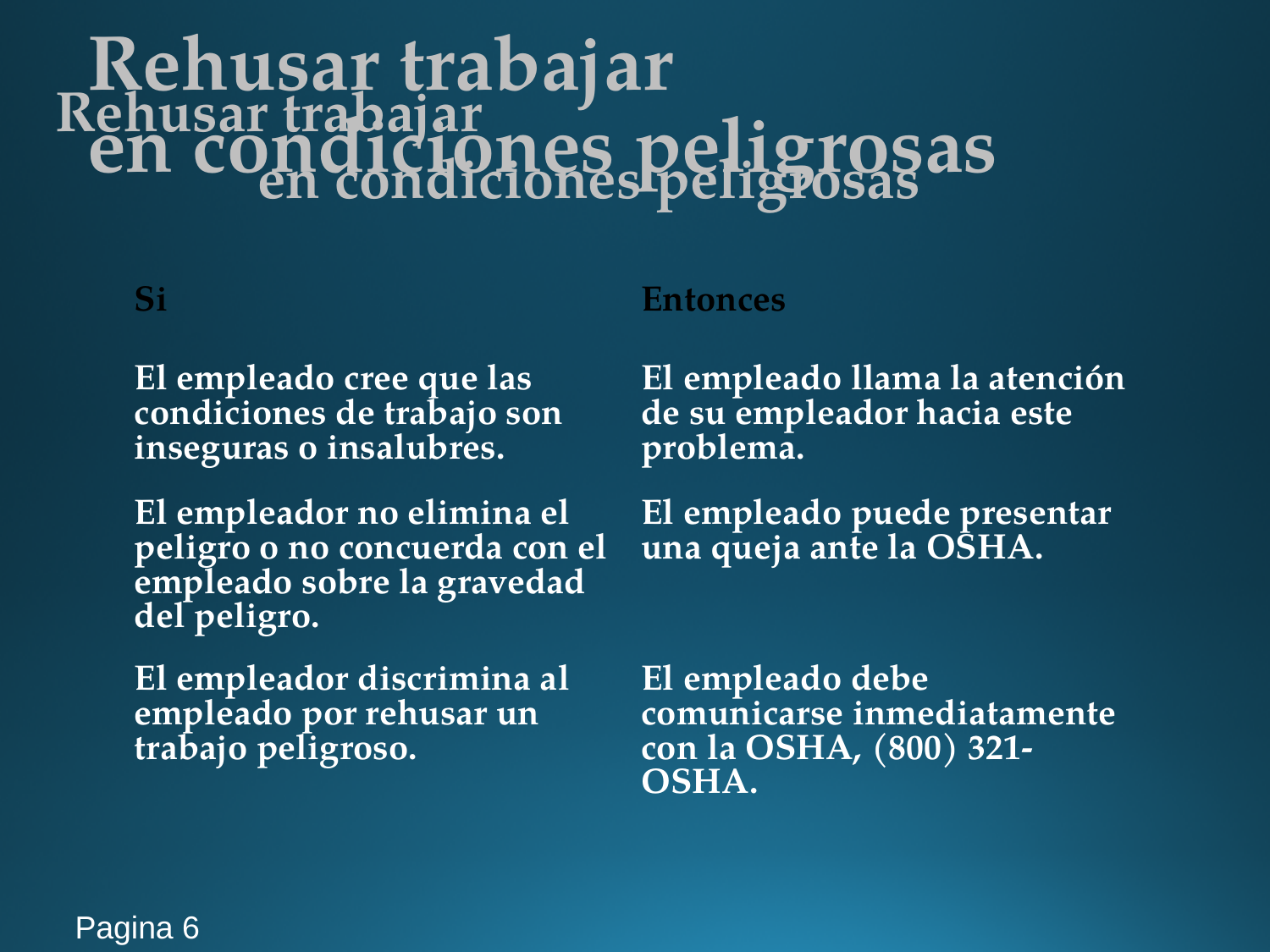

Rehusar trabajar
en condiciones peligrosas
# Rehusar trabajar
en condiciones peligrosas
| Si | Entonces |
| --- | --- |
| El empleado cree que las condiciones de trabajo son inseguras o insalubres. | El empleado llama la atención de su empleador hacia este problema. |
| El empleador no elimina el peligro o no concuerda con el empleado sobre la gravedad del peligro. | El empleado puede presentar una queja ante la OSHA. |
| El empleador discrimina al empleado por rehusar un trabajo peligroso. | El empleado debe comunicarse inmediatamente con la OSHA, (800) 321-OSHA. |
Pagina 6